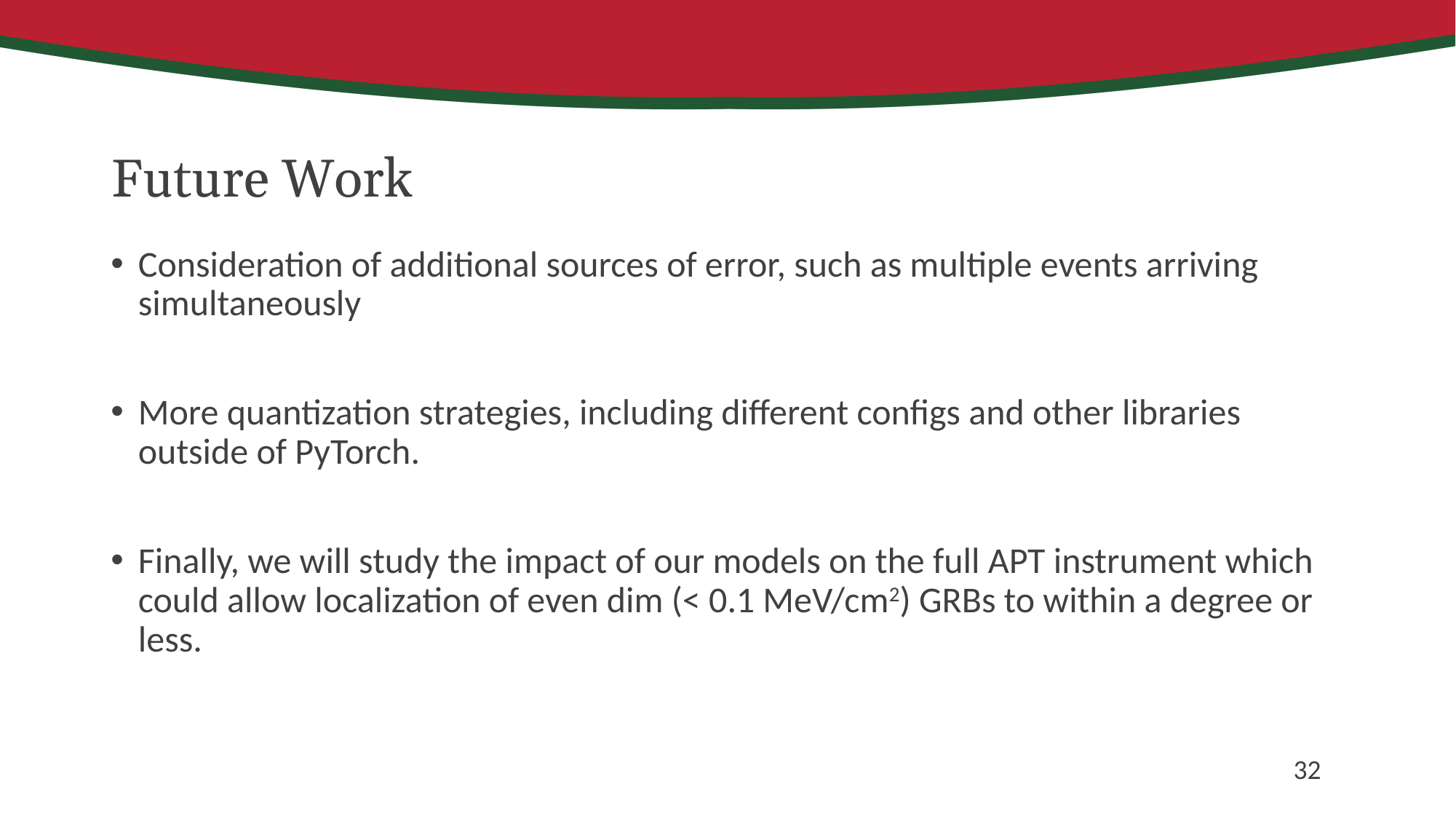

# Future Work
Consideration of additional sources of error, such as multiple events arriving simultaneously

More quantization strategies, including different configs and other libraries outside of PyTorch.

Finally, we will study the impact of our models on the full APT instrument which could allow localization of even dim (< 0.1 MeV/cm2) GRBs to within a degree or less.